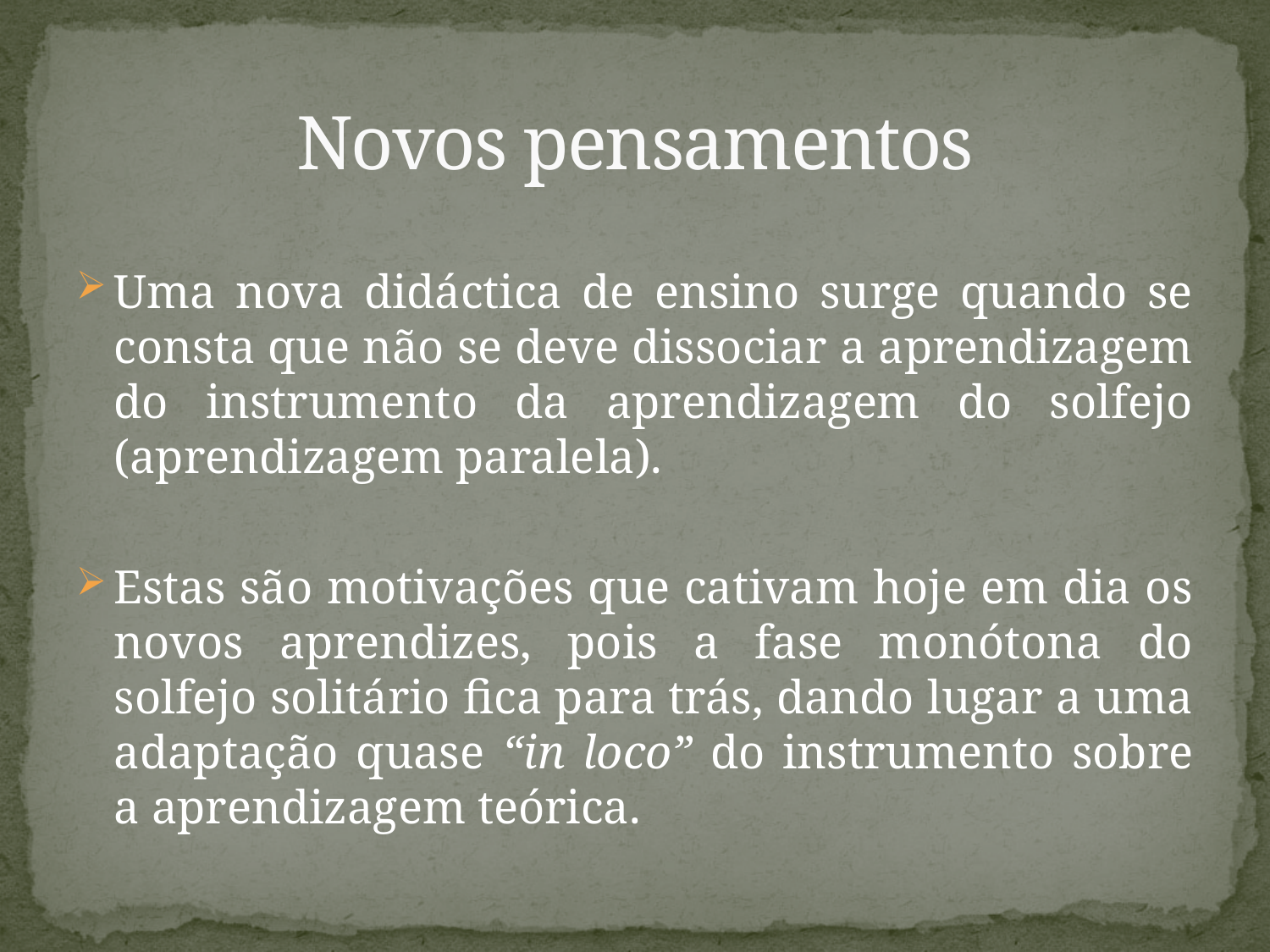

# Novos pensamentos
Uma nova didáctica de ensino surge quando se consta que não se deve dissociar a aprendizagem do instrumento da aprendizagem do solfejo (aprendizagem paralela).

Estas são motivações que cativam hoje em dia os novos aprendizes, pois a fase monótona do solfejo solitário fica para trás, dando lugar a uma adaptação quase “in loco” do instrumento sobre a aprendizagem teórica.